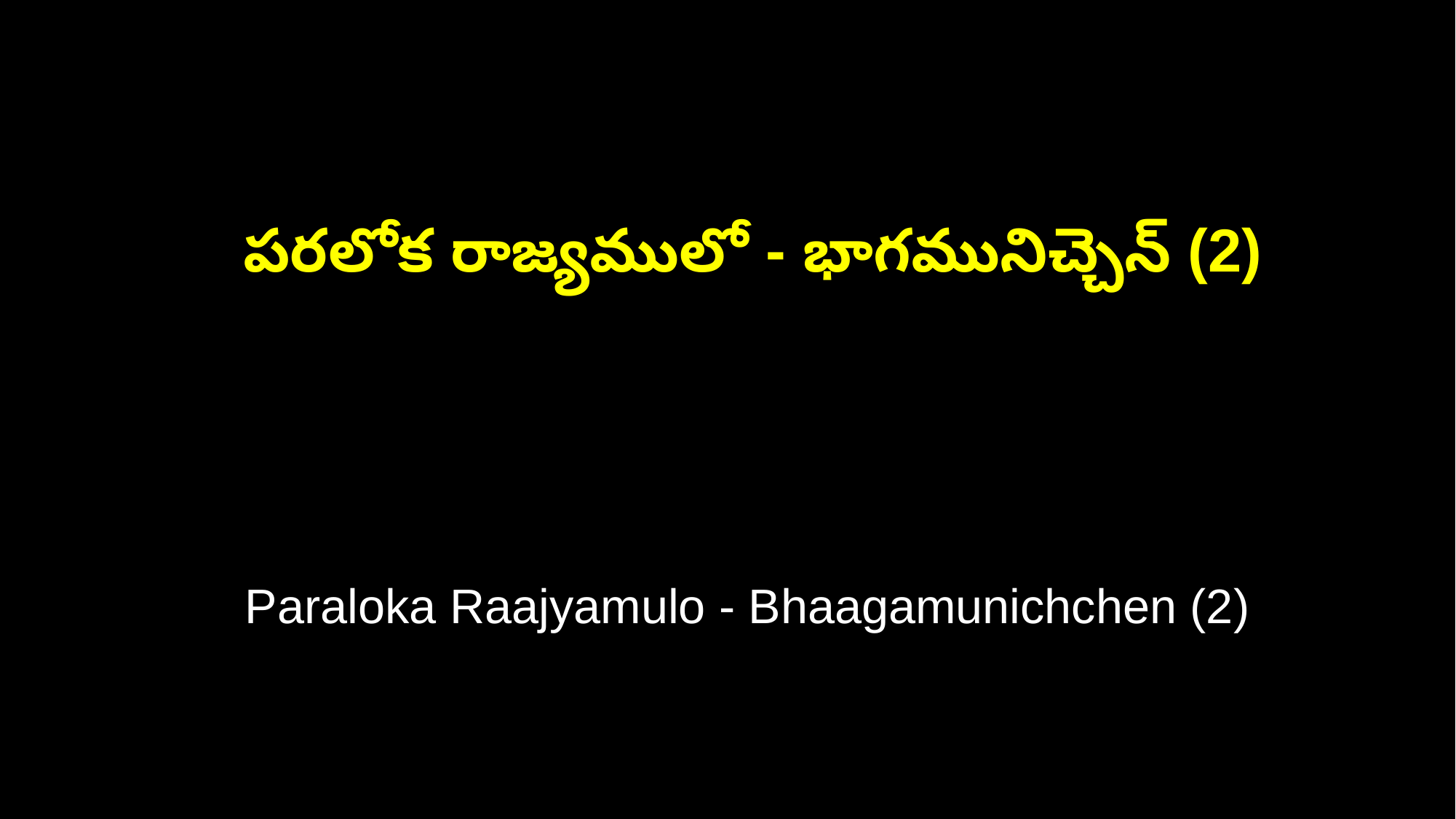

పరలోక రాజ్యములో - భాగమునిచ్చెన్ (2)
   Paraloka Raajyamulo - Bhaagamunichchen (2)